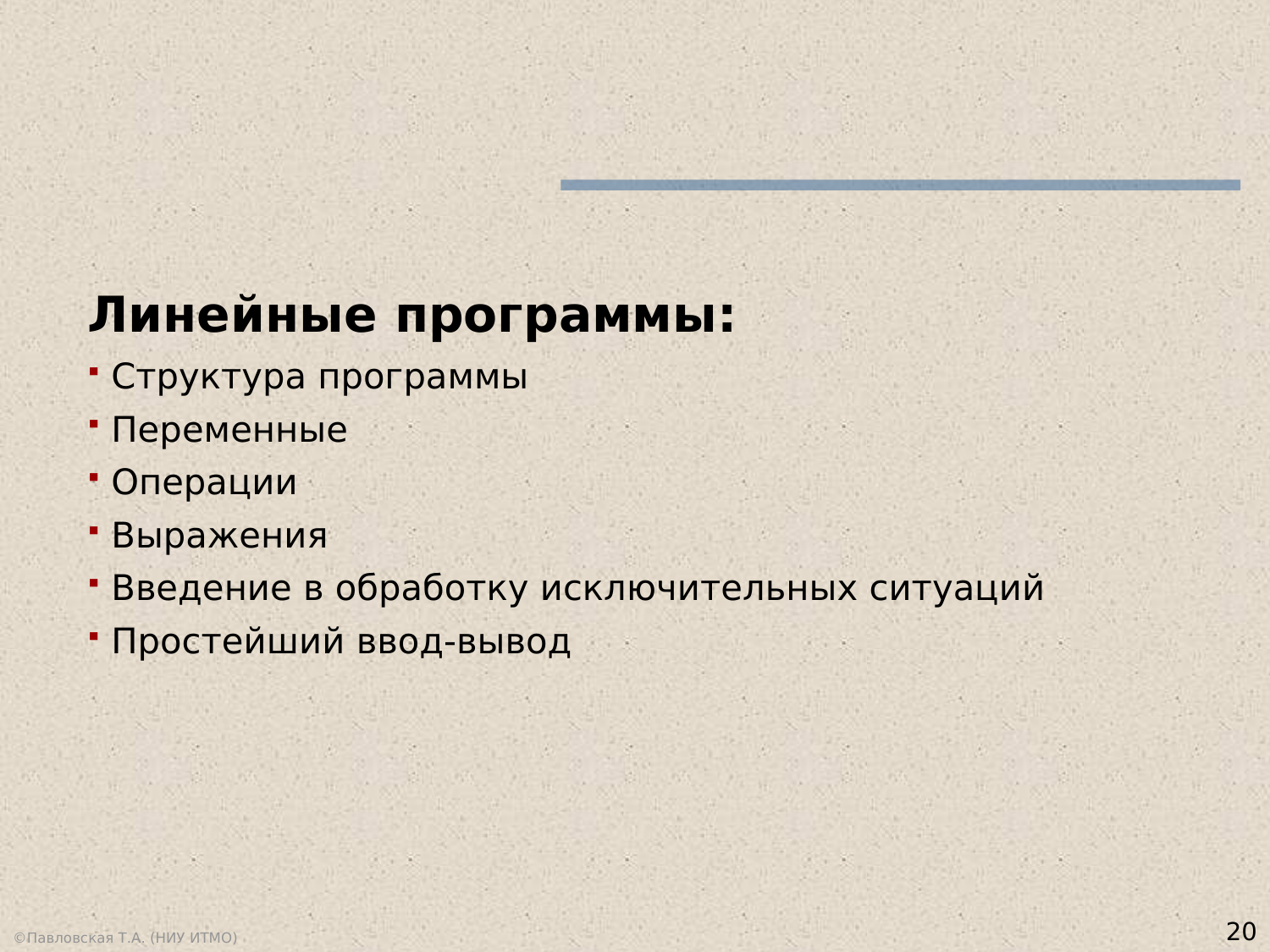

#
Линейные программы:
 Структура программы
 Переменные
 Операции
 Выражения
 Введение в обработку исключительных ситуаций
 Простейший ввод-вывод

20
©Павловская Т.А. (НИУ ИТМО)